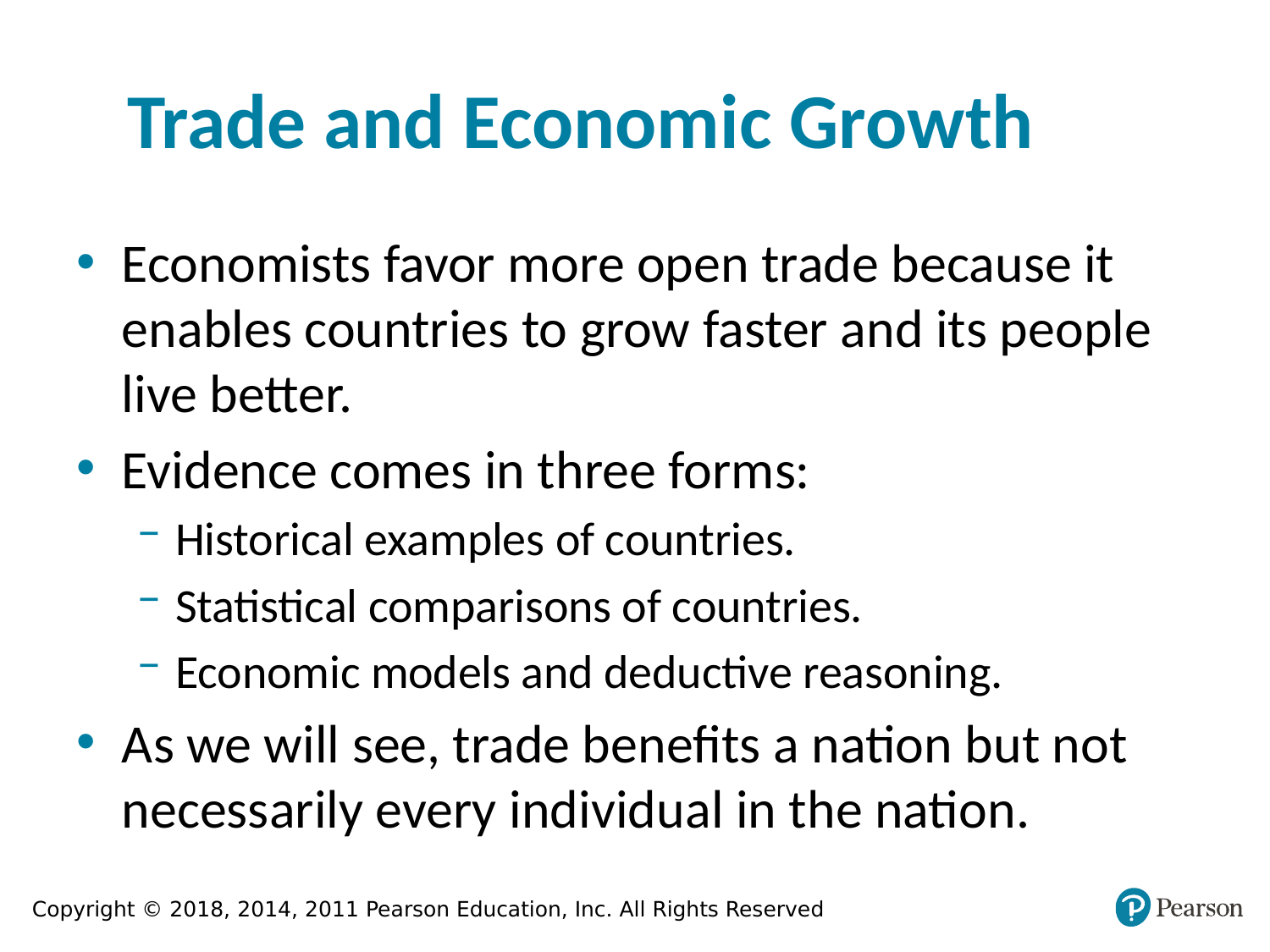

# Trade and Economic Growth
Economists favor more open trade because it enables countries to grow faster and its people live better.
Evidence comes in three forms:
Historical examples of countries.
Statistical comparisons of countries.
Economic models and deductive reasoning.
As we will see, trade benefits a nation but not necessarily every individual in the nation.